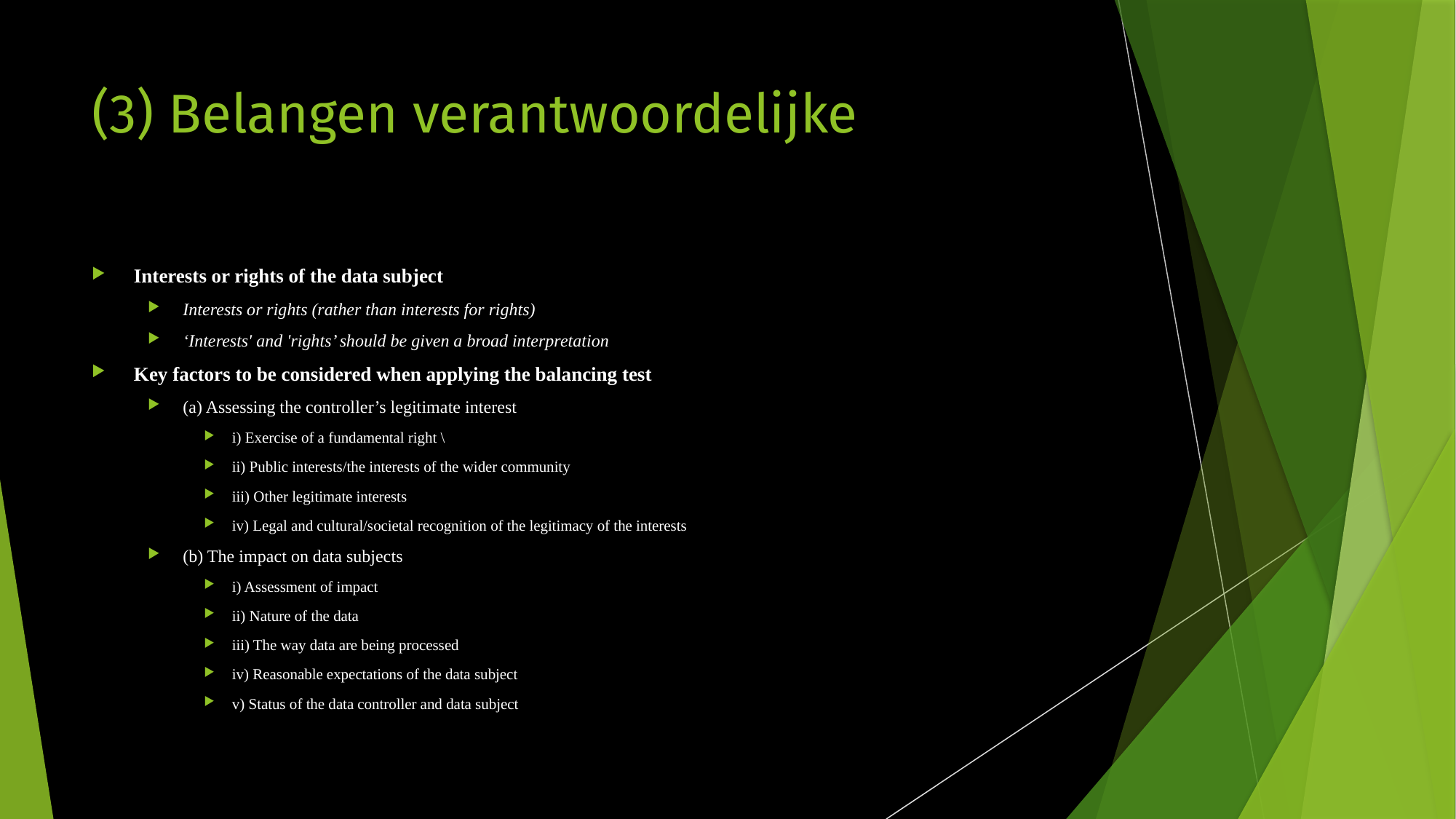

# (3) Belangen verantwoordelijke
Interests or rights of the data subject
Interests or rights (rather than interests for rights)
‘Interests' and 'rights’ should be given a broad interpretation
Key factors to be considered when applying the balancing test
(a) Assessing the controller’s legitimate interest
i) Exercise of a fundamental right \
ii) Public interests/the interests of the wider community
iii) Other legitimate interests
iv) Legal and cultural/societal recognition of the legitimacy of the interests
(b) The impact on data subjects
i) Assessment of impact
ii) Nature of the data
iii) The way data are being processed
iv) Reasonable expectations of the data subject
v) Status of the data controller and data subject